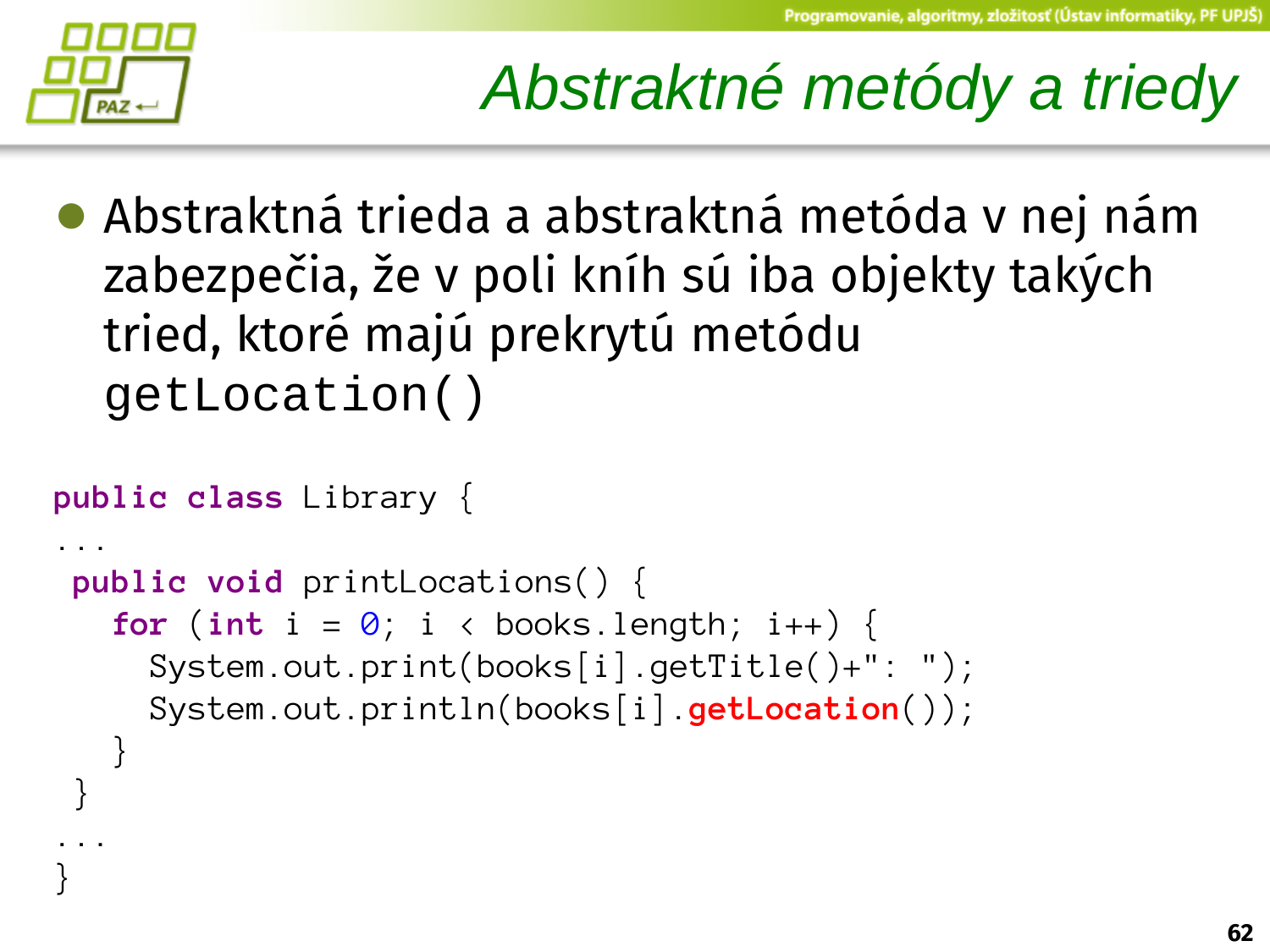

# Abstraktné metódy a triedy
Abstraktná trieda a abstraktná metóda v nej nám zabezpečia, že v poli kníh sú iba objekty takých tried, ktoré majú prekrytú metódu getLocation()

public class Library {
...
 public void printLocations() {
   for (int i = 0; i < books.length; i++) {
     System.out.print(books[i].getTitle()+": ");
     System.out.println(books[i].getLocation());
   }
 }
...
}